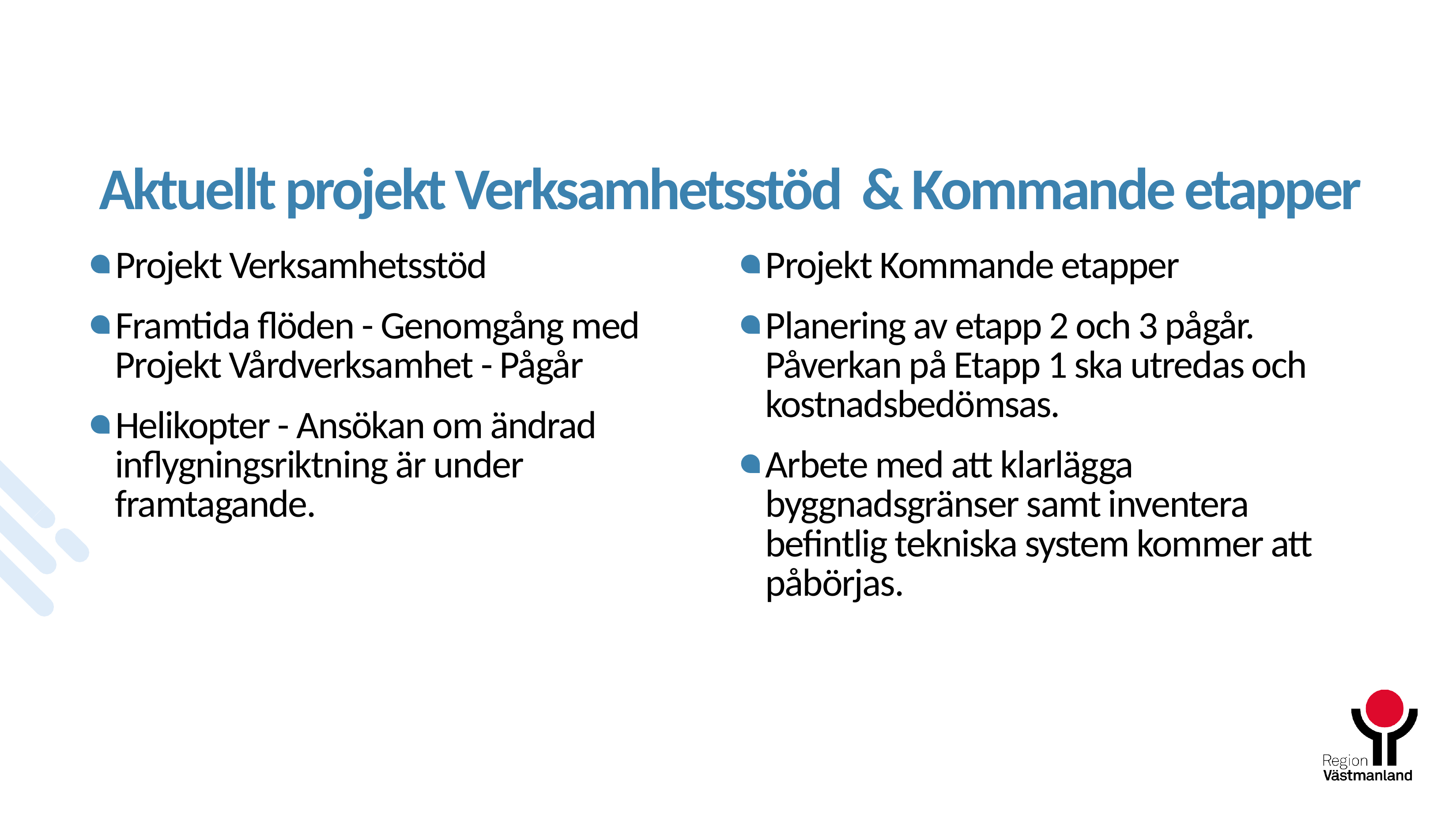

# Aktuellt projekt Verksamhetsstöd  & Kommande etapper
Projekt Verksamhetsstöd
Framtida flöden - Genomgång med Projekt Vårdverksamhet - Pågår
Helikopter - Ansökan om ändrad inflygningsriktning är under framtagande.
Projekt Kommande etapper
Planering av etapp 2 och 3 pågår. Påverkan på Etapp 1 ska utredas och kostnadsbedömsas.
Arbete med att klarlägga byggnadsgränser samt inventera befintlig tekniska system kommer att påbörjas.